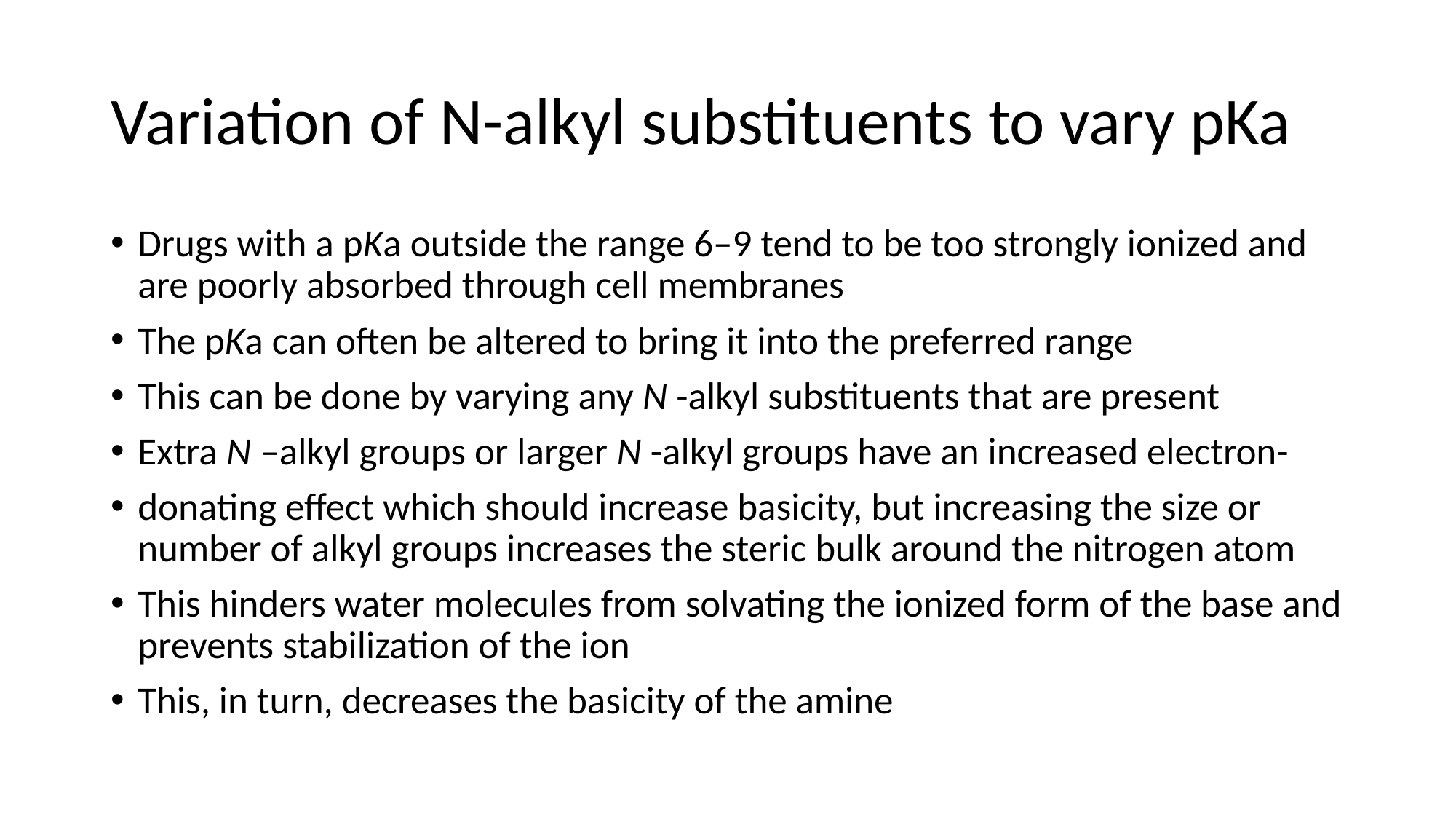

# Variation of N-alkyl substituents to vary pKa
Drugs with a pKa outside the range 6–9 tend to be too strongly ionized and are poorly absorbed through cell membranes
The pKa can often be altered to bring it into the preferred range
This can be done by varying any N -alkyl substituents that are present
Extra N –alkyl groups or larger N -alkyl groups have an increased electron-
donating effect which should increase basicity, but increasing the size or number of alkyl groups increases the steric bulk around the nitrogen atom
This hinders water molecules from solvating the ionized form of the base and prevents stabilization of the ion
This, in turn, decreases the basicity of the amine